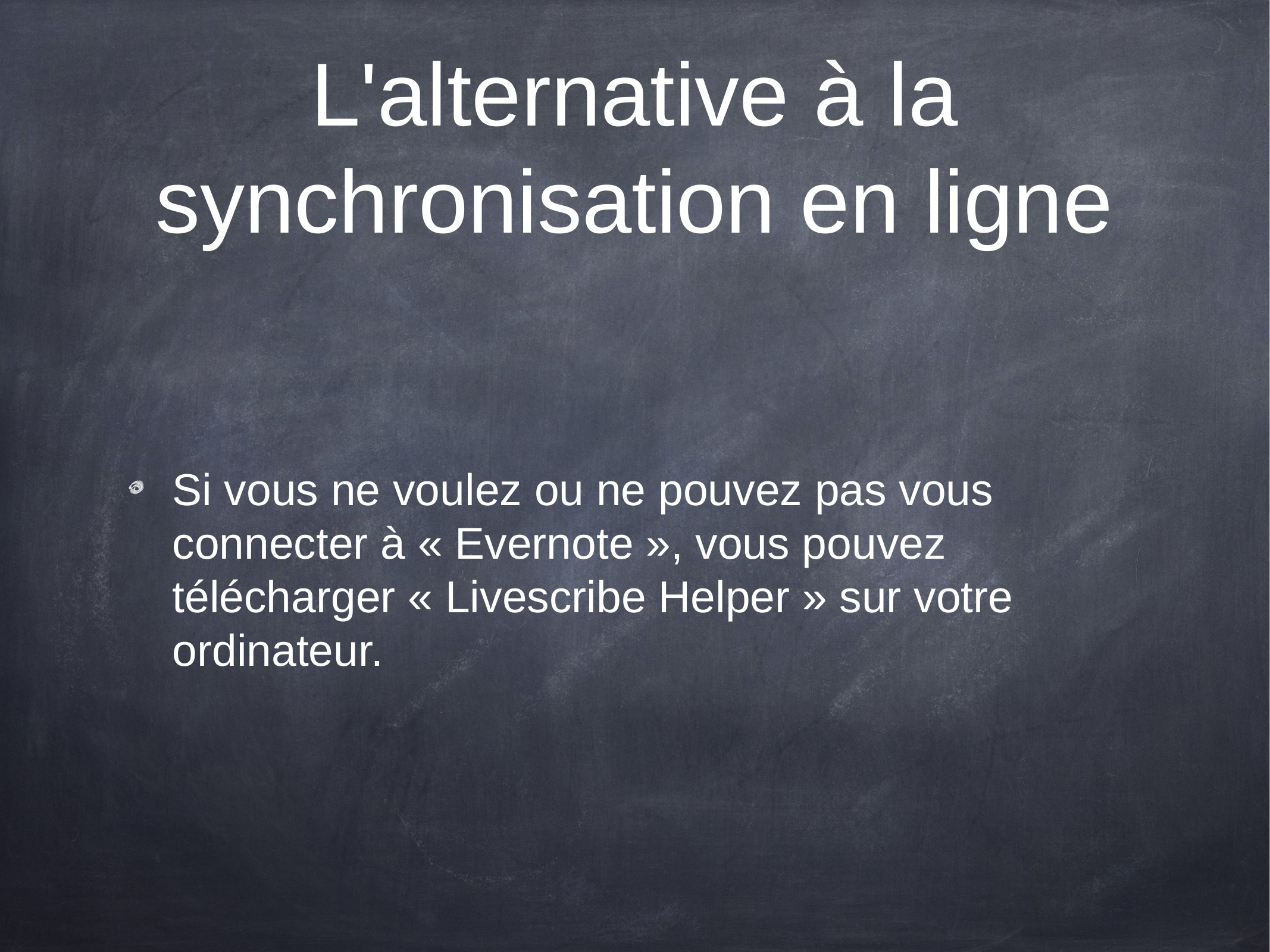

# L'alternative à la synchronisation en ligne
Si vous ne voulez ou ne pouvez pas vous connecter à « Evernote », vous pouvez télécharger « Livescribe Helper » sur votre ordinateur.